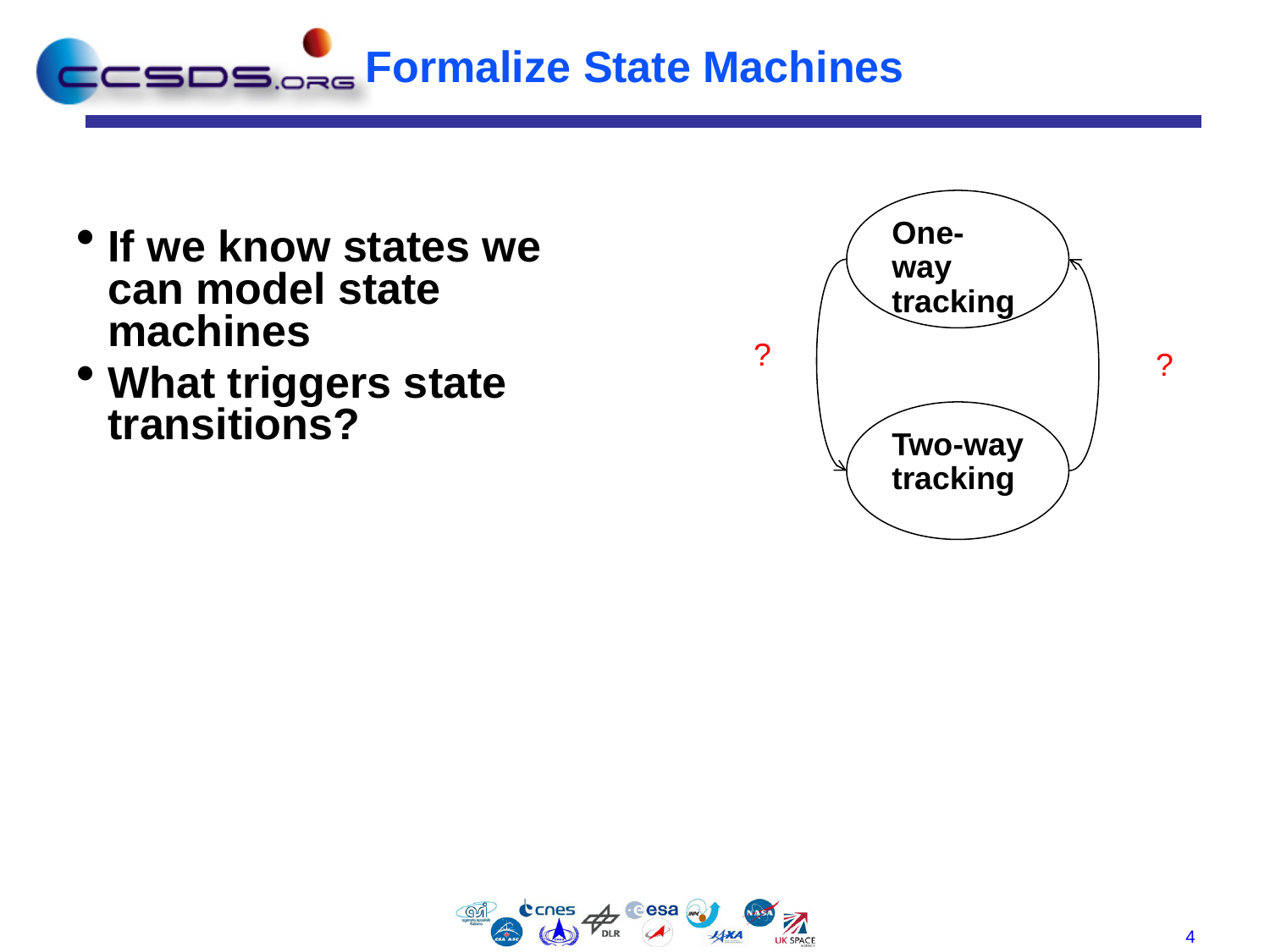

# Formalize State Machines
One-way tracking
Two-way tracking
If we know states we can model state machines
What triggers state transitions?
?
?